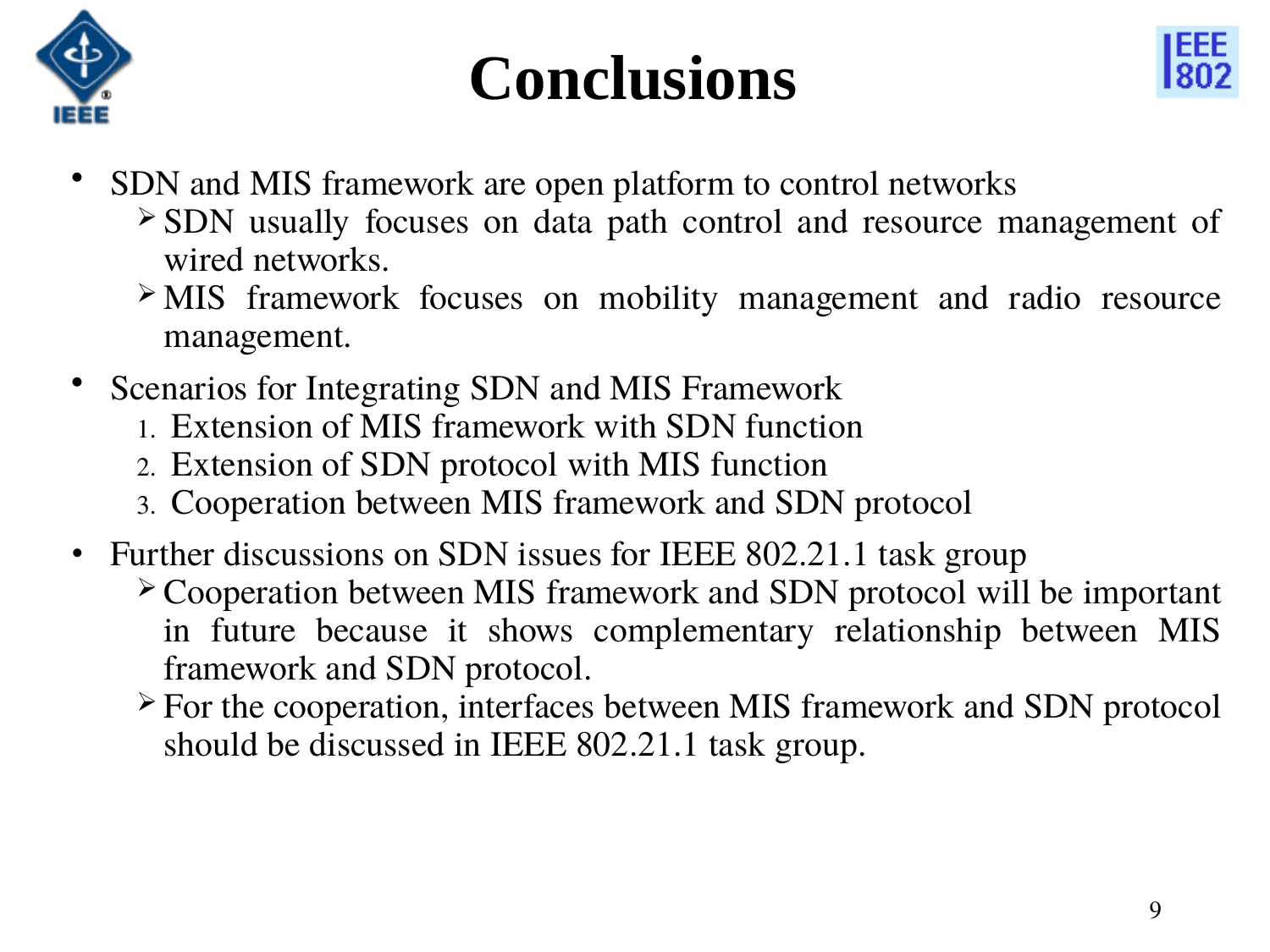

# Conclusions
SDN and MIS framework are open platform to control networks
SDN usually focuses on data path control and resource management of wired networks.
MIS framework focuses on mobility management and radio resource management.
Scenarios for Integrating SDN and MIS Framework
Extension of MIS framework with SDN function
Extension of SDN protocol with MIS function
Cooperation between MIS framework and SDN protocol
Further discussions on SDN issues for IEEE 802.21.1 task group
Cooperation between MIS framework and SDN protocol will be important in future because it shows complementary relationship between MIS framework and SDN protocol.
For the cooperation, interfaces between MIS framework and SDN protocol should be discussed in IEEE 802.21.1 task group.
9